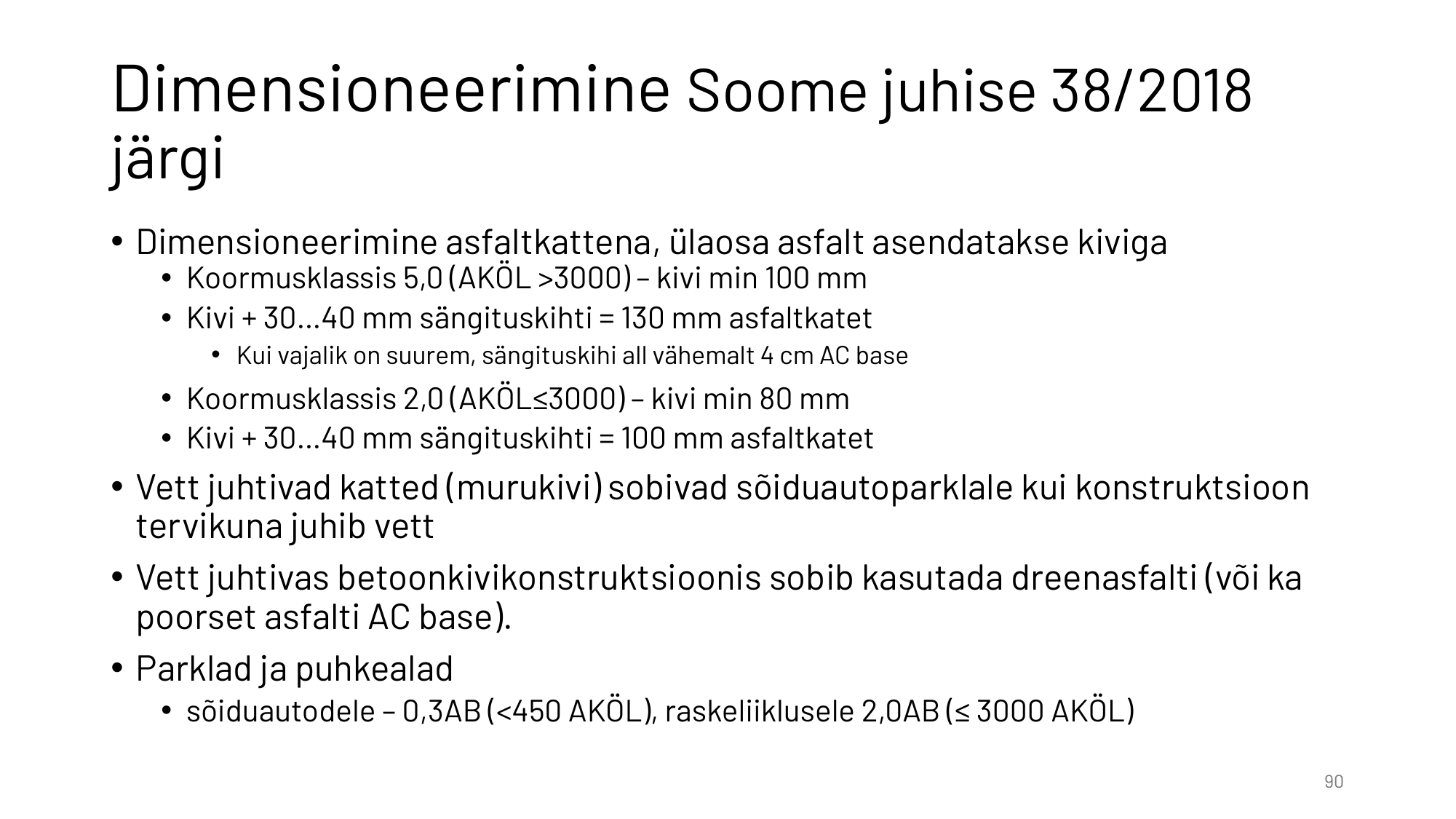

# Dimensioneerimine Soome juhise 38/2018 järgi
Dimensioneerimine asfaltkattena, ülaosa asfalt asendatakse kiviga
Koormusklassis 5,0 (AKÖL >3000) – kivi min 100 mm
Kivi + 30…40 mm sängituskihti = 130 mm asfaltkatet
Kui vajalik on suurem, sängituskihi all vähemalt 4 cm AC base
Koormusklassis 2,0 (AKÖL≤3000) – kivi min 80 mm
Kivi + 30…40 mm sängituskihti = 100 mm asfaltkatet
Vett juhtivad katted (murukivi) sobivad sõiduautoparklale kui konstruktsioon tervikuna juhib vett
Vett juhtivas betoonkivikonstruktsioonis sobib kasutada dreenasfalti (või ka poorset asfalti AC base).
Parklad ja puhkealad
sõiduautodele – 0,3AB (<450 AKÖL), raskeliiklusele 2,0AB (≤ 3000 AKÖL)
90